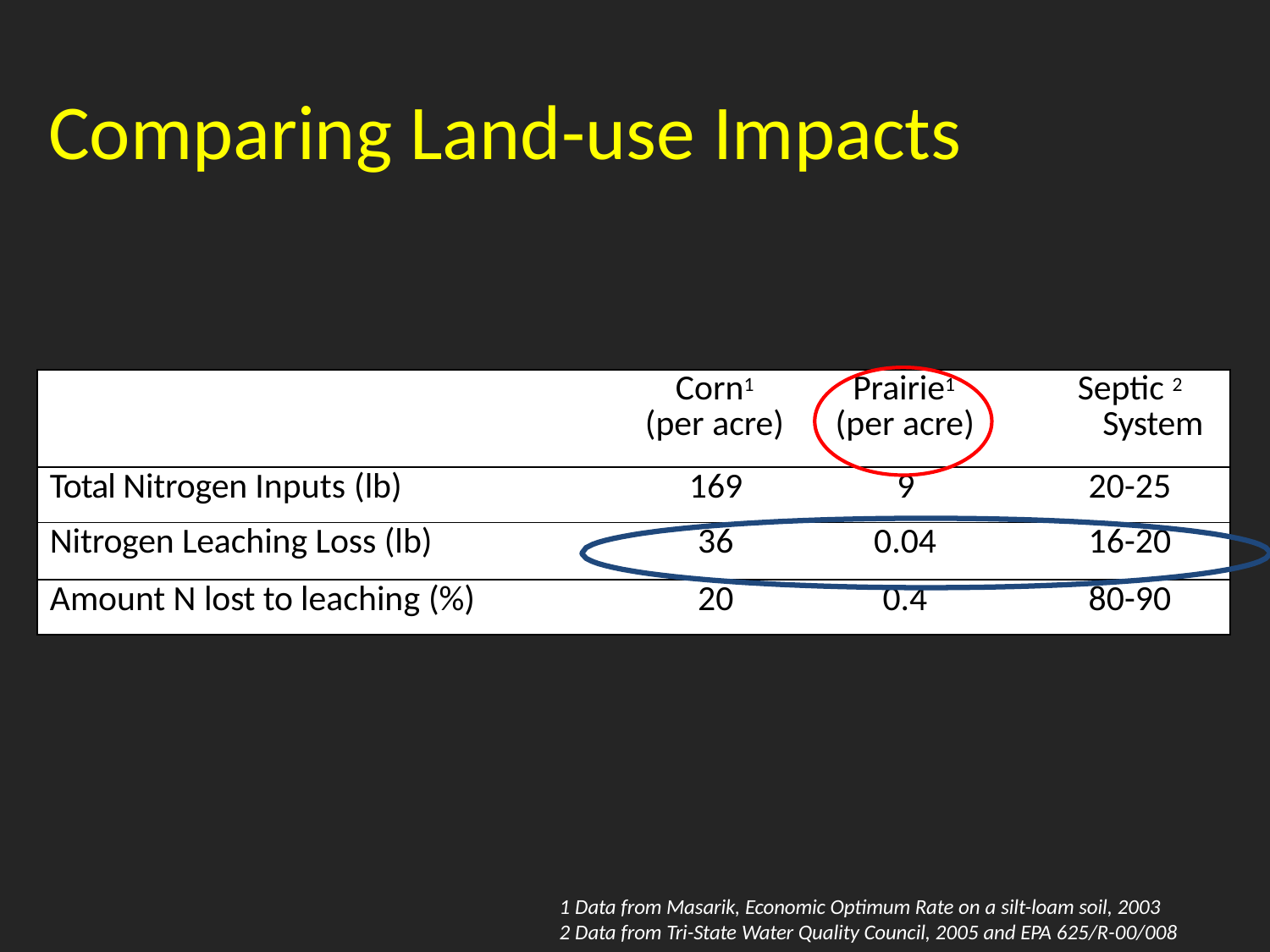

# Comparing Land-use Impacts

| Corn1 (per acre) |  | Prairie1 (per acre) | Septic 2 System |
| --- | --- | --- | --- |
| Total Nitrogen Inputs (lb) | 169 | 9 | 20-25 |
| Nitrogen Leaching Loss (lb) | 36 | 0.04 | 16-20 |
| Amount N lost to leaching (%) | 20 | 0.4 | 80-90 |

Data from Masarik, Economic Optimum Rate on a silt-loam soil, 2003
Data from Tri-State Water Quality Council, 2005 and EPA 625/R-00/008